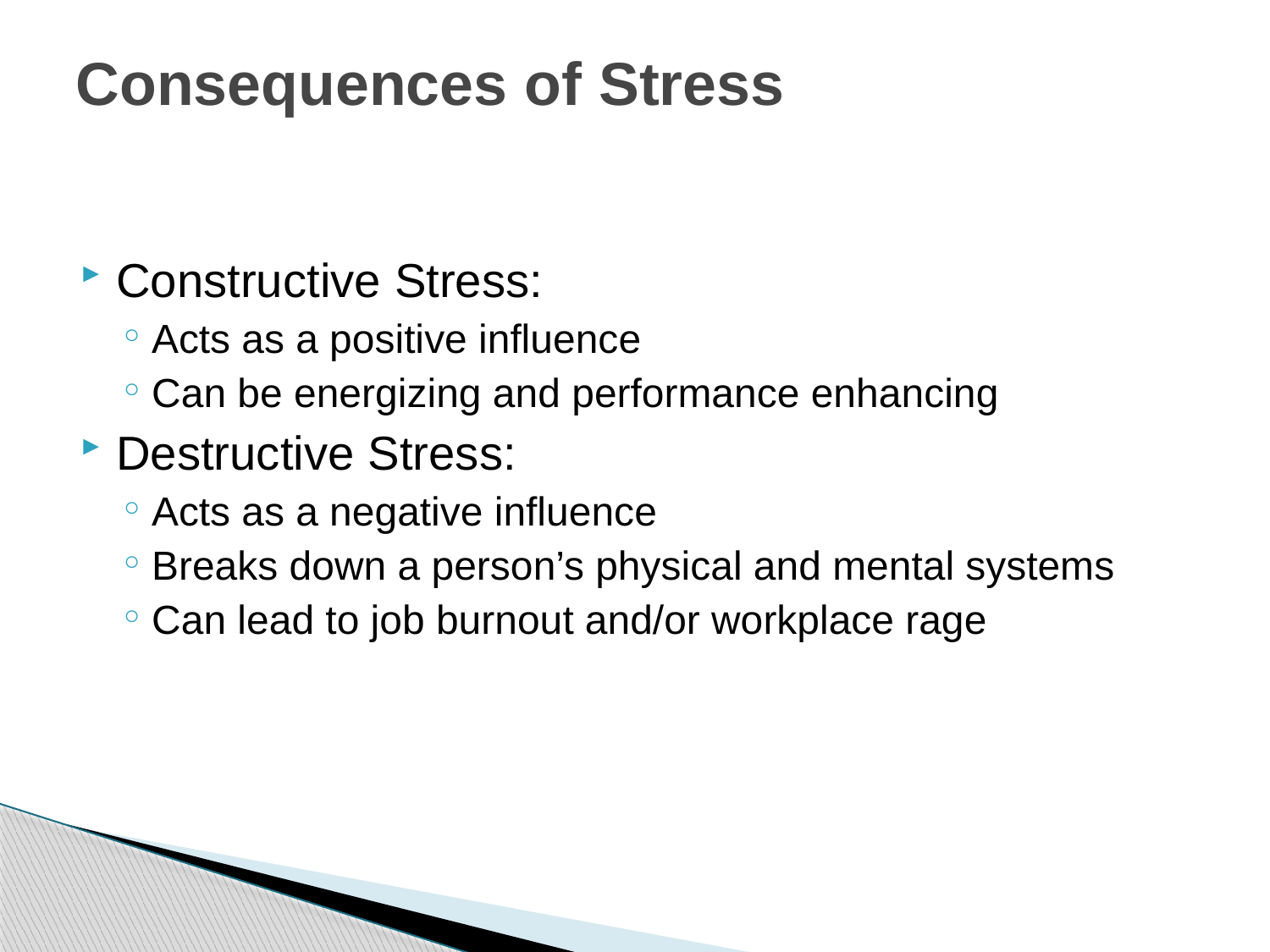

# Consequences of Stress
Constructive Stress:
Acts as a positive influence
Can be energizing and performance enhancing
Destructive Stress:
Acts as a negative influence
Breaks down a person’s physical and mental systems
Can lead to job burnout and/or workplace rage